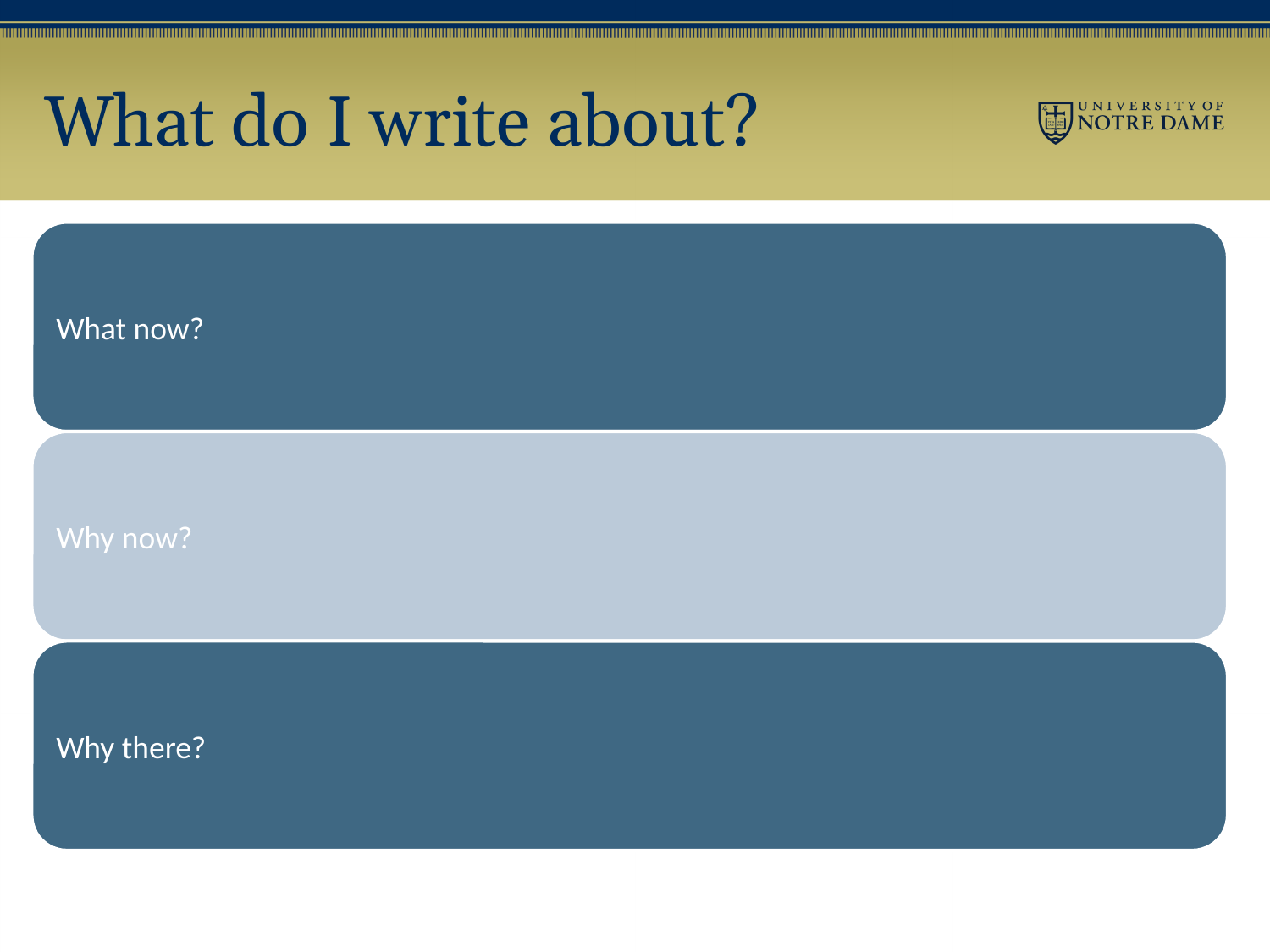

# What do I write about?
What now?
Why now?
Why there?